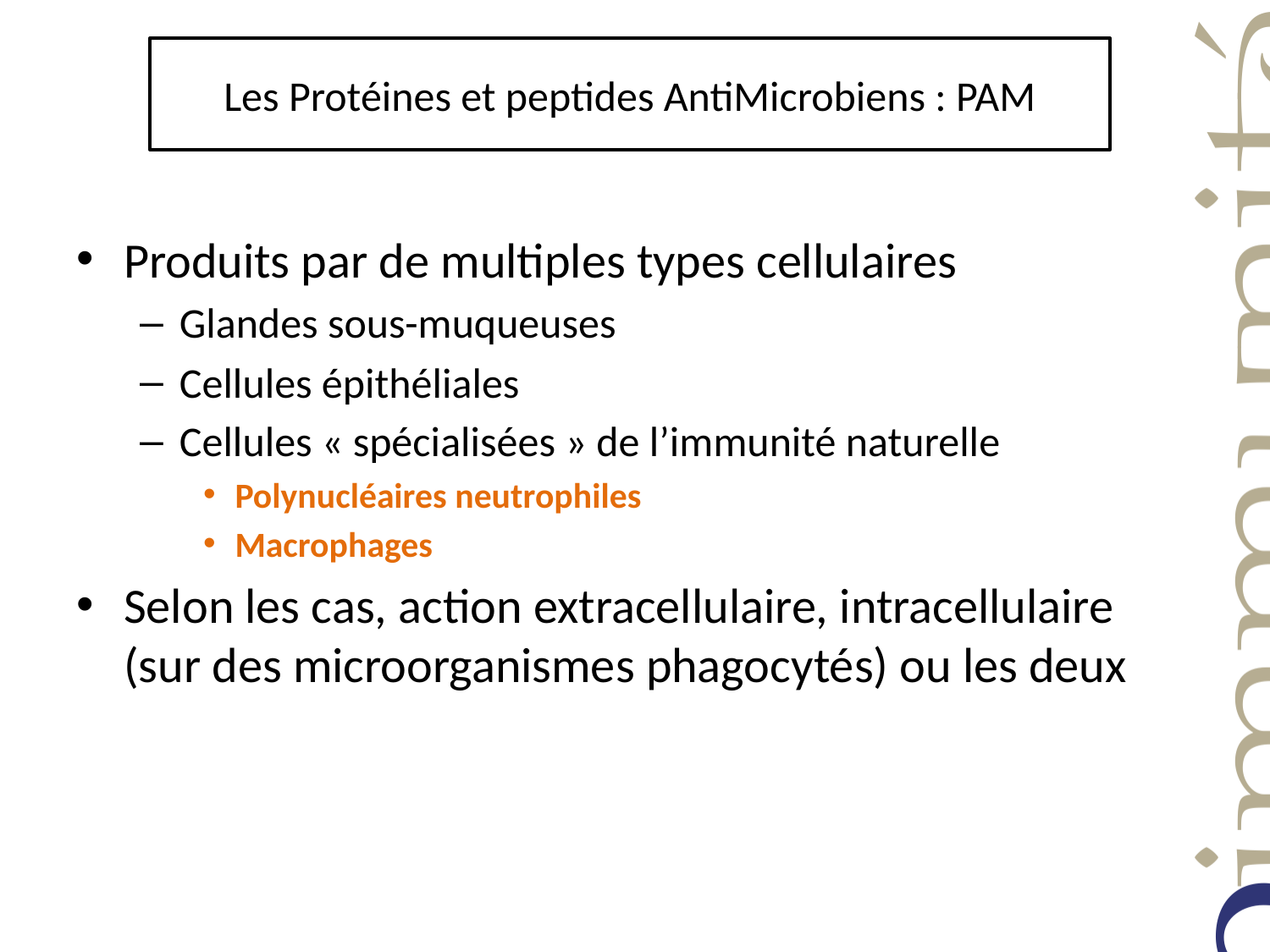

# Les Protéines et peptides AntiMicrobiens : PAM
Produits par de multiples types cellulaires
Glandes sous-muqueuses
Cellules épithéliales
Cellules « spécialisées » de l’immunité naturelle
Polynucléaires neutrophiles
Macrophages
Selon les cas, action extracellulaire, intracellulaire (sur des microorganismes phagocytés) ou les deux